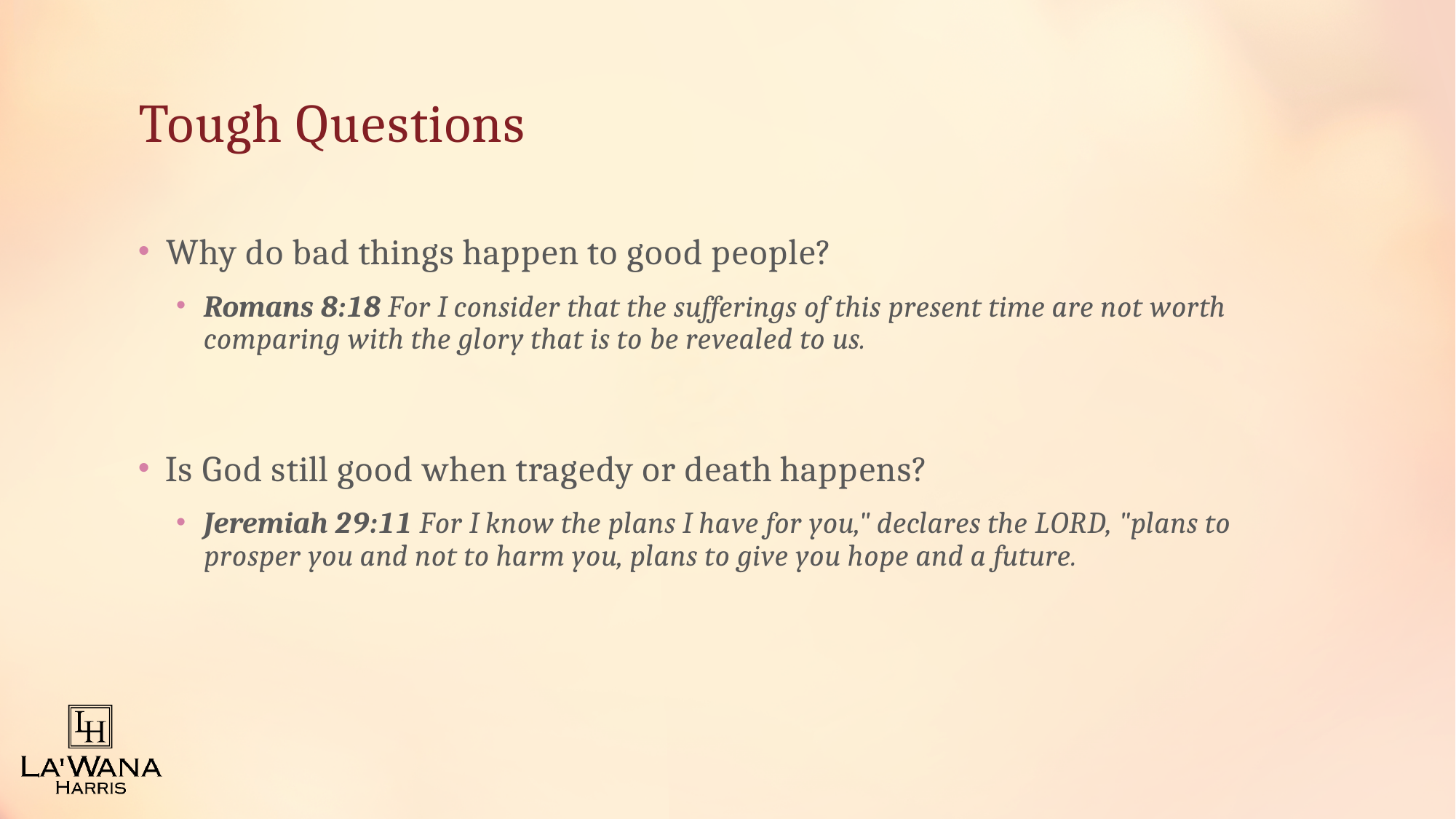

# Tough Questions
Why do bad things happen to good people?
Romans 8:18 For I consider that the sufferings of this present time are not worth comparing with the glory that is to be revealed to us.

Is God still good when tragedy or death happens?
Jeremiah 29:11 For I know the plans I have for you," declares the LORD, "plans to prosper you and not to harm you, plans to give you hope and a future.